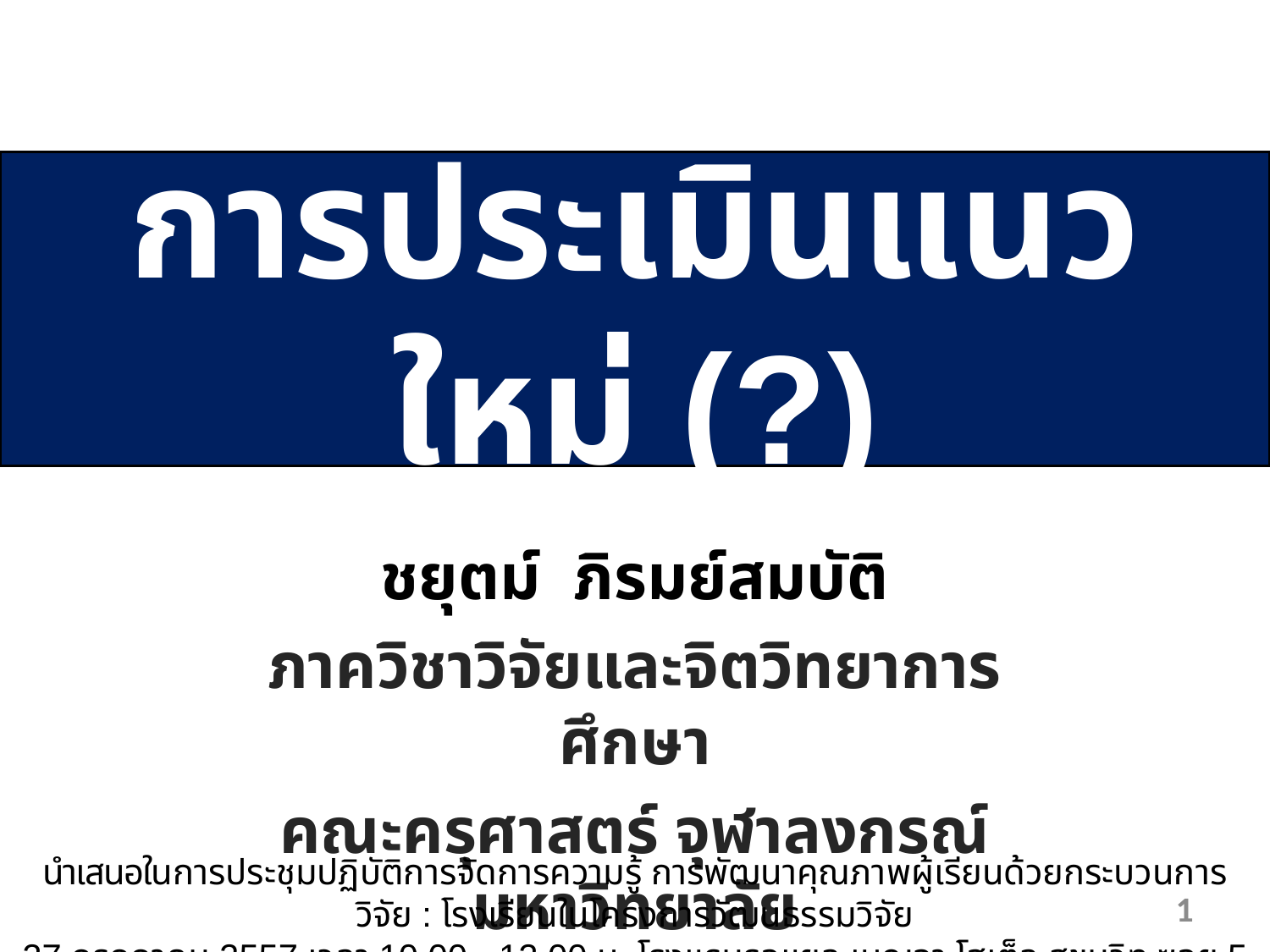

# การประเมินแนวใหม่ (?)
ชยุตม์  ภิรมย์สมบัติ
ภาควิชาวิจัยและจิตวิทยาการศึกษา
คณะครุศาสตร์ จุฬาลงกรณ์มหาวิทยาลัย
นำเสนอในการประชุมปฏิบัติการจัดการความรู้ การพัฒนาคุณภาพผู้เรียนด้วยกระบวนการวิจัย : โรงเรียนในโครงการวัฒนธรรมวิจัย
27 กรกฎาคม 2557 เวลา 10.00 - 12.00 น. โรงแรมรอแยล เบญจา โฮเต็ล สุขุมวิท ซอย 5 กทม.
1